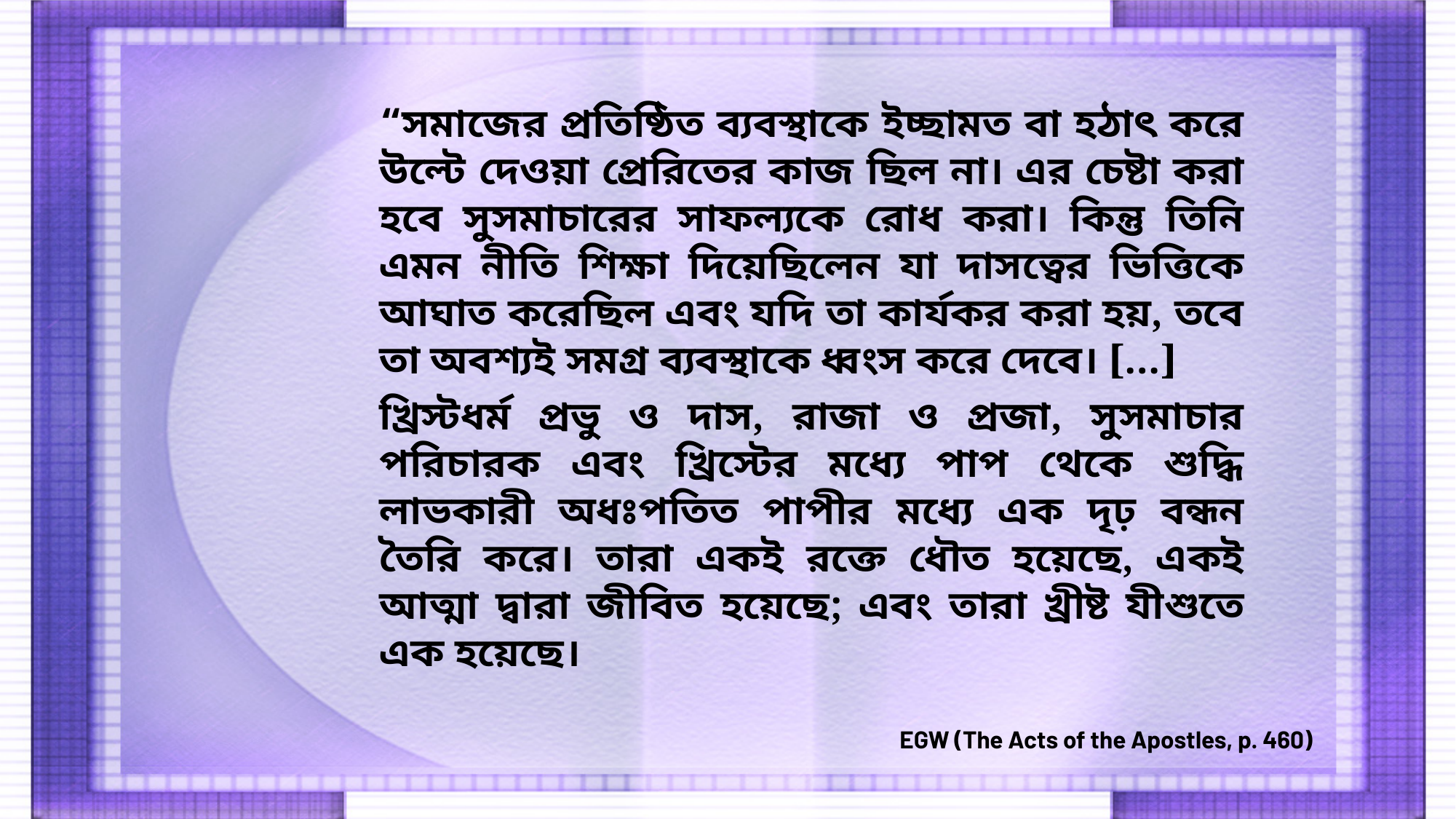

“সমাজের প্রতিষ্ঠিত ব্যবস্থাকে ইচ্ছামত বা হঠাৎ করে উল্টে দেওয়া প্রেরিতের কাজ ছিল না। এর চেষ্টা করা হবে সুসমাচারের সাফল্যকে রোধ করা। কিন্তু তিনি এমন নীতি শিক্ষা দিয়েছিলেন যা দাসত্বের ভিত্তিকে আঘাত করেছিল এবং যদি তা কার্যকর করা হয়, তবে তা অবশ্যই সমগ্র ব্যবস্থাকে ধ্বংস করে দেবে। […]
খ্রিস্টধর্ম প্রভু ও দাস, রাজা ও প্রজা, সুসমাচার পরিচারক এবং খ্রিস্টের মধ্যে পাপ থেকে শুদ্ধি লাভকারী অধঃপতিত পাপীর মধ্যে এক দৃঢ় বন্ধন তৈরি করে। তারা একই রক্তে ধৌত হয়েছে, একই আত্মা দ্বারা জীবিত হয়েছে; এবং তারা খ্রীষ্ট যীশুতে এক হয়েছে।
EGW (The Acts of the Apostles, p. 460)